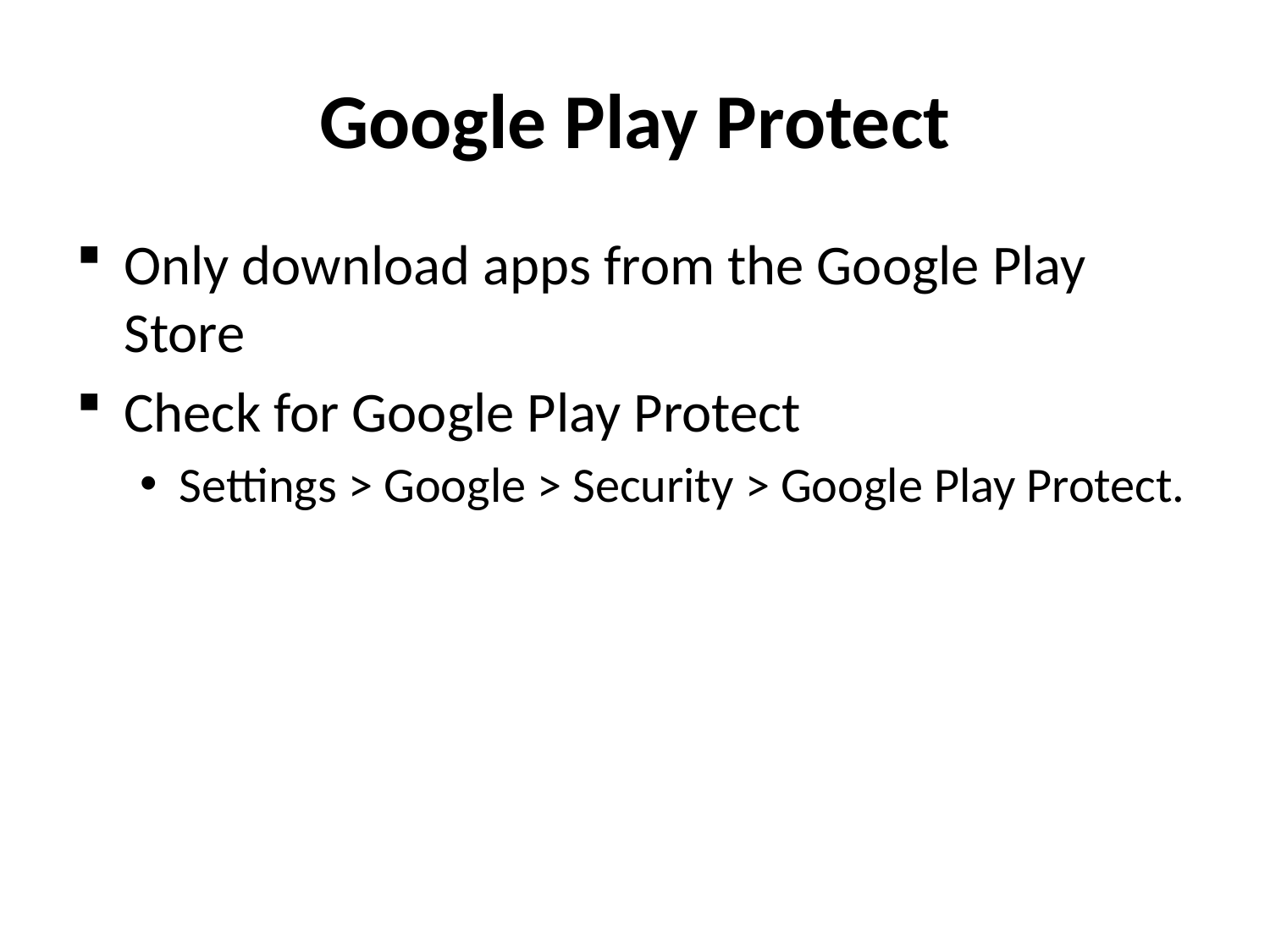

# Google Play Protect
Only download apps from the Google Play Store
Check for Google Play Protect
Settings > Google > Security > Google Play Protect.